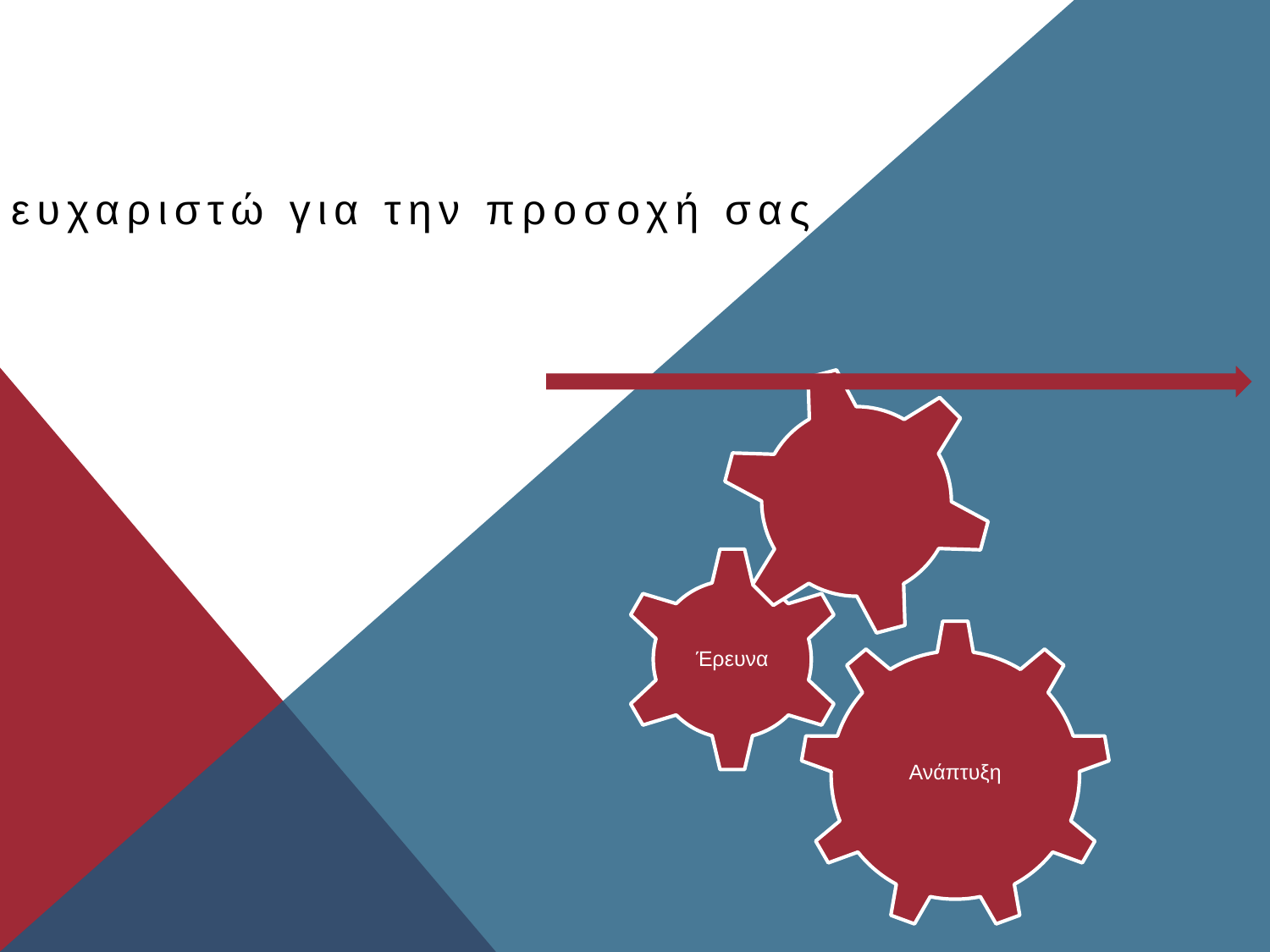

ευχαριστώ για την προσοχή σας
Ανάπτυξη
Έρευνα
Επιχειρήσεις